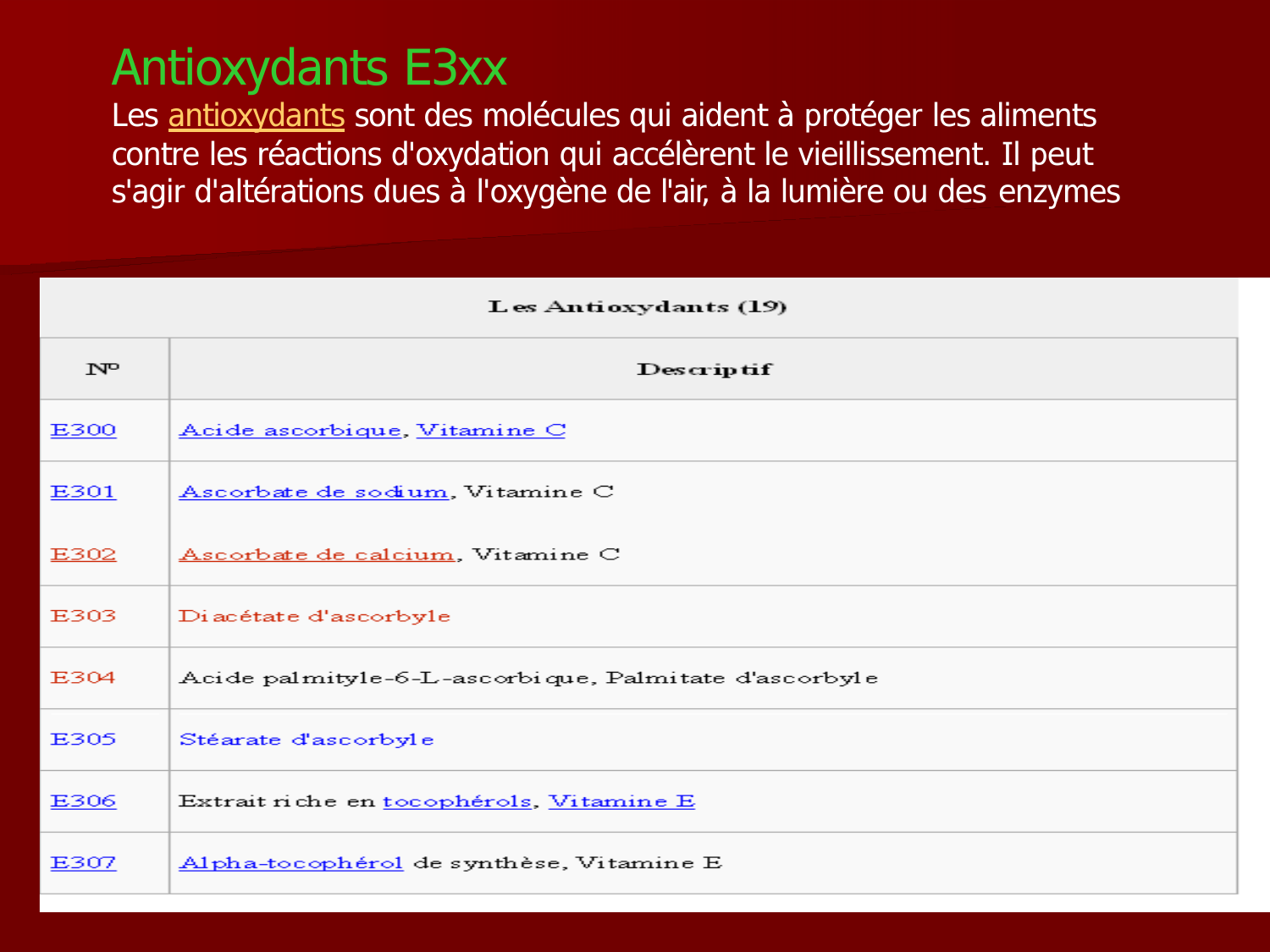

# Antioxydants E3xx
Les antioxydants sont des molécules qui aident à protéger les aliments  contre les réactions d'oxydation qui accélèrent le vieillissement. Il peut  s'agir d'altérations dues à l'oxygène de l'air, à la lumière ou des enzymes